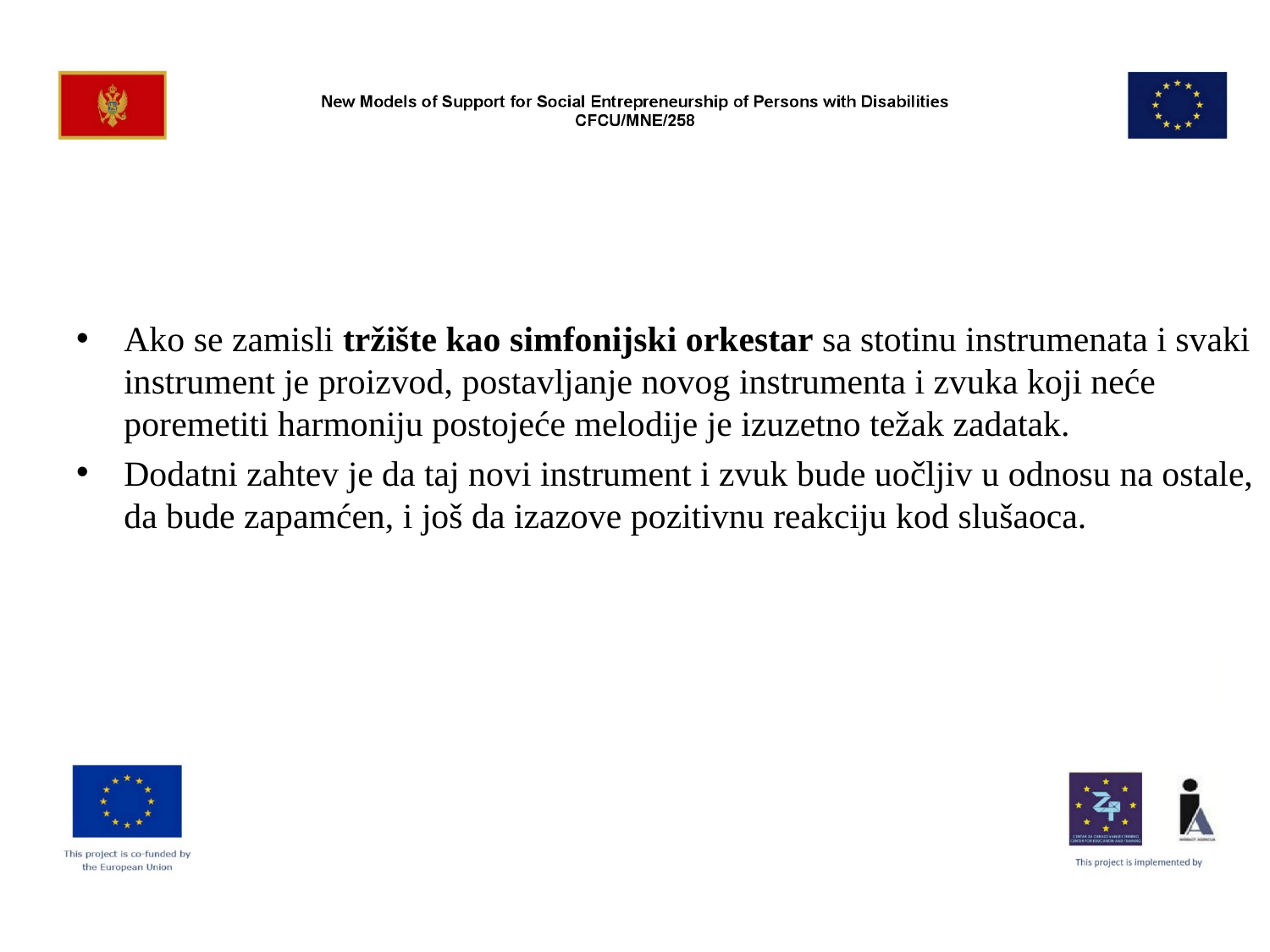

#
Ako se zamisli tržište kao simfonijski orkestar sa stotinu instrumenata i svaki instrument je proizvod, postavljanje novog instrumenta i zvuka koji neće poremetiti harmoniju postojeće melodije je izuzetno težak zadatak.
Dodatni zahtev je da taj novi instrument i zvuk bude uočljiv u odnosu na ostale, da bude zapamćen, i još da izazove pozitivnu reakciju kod slušaoca.